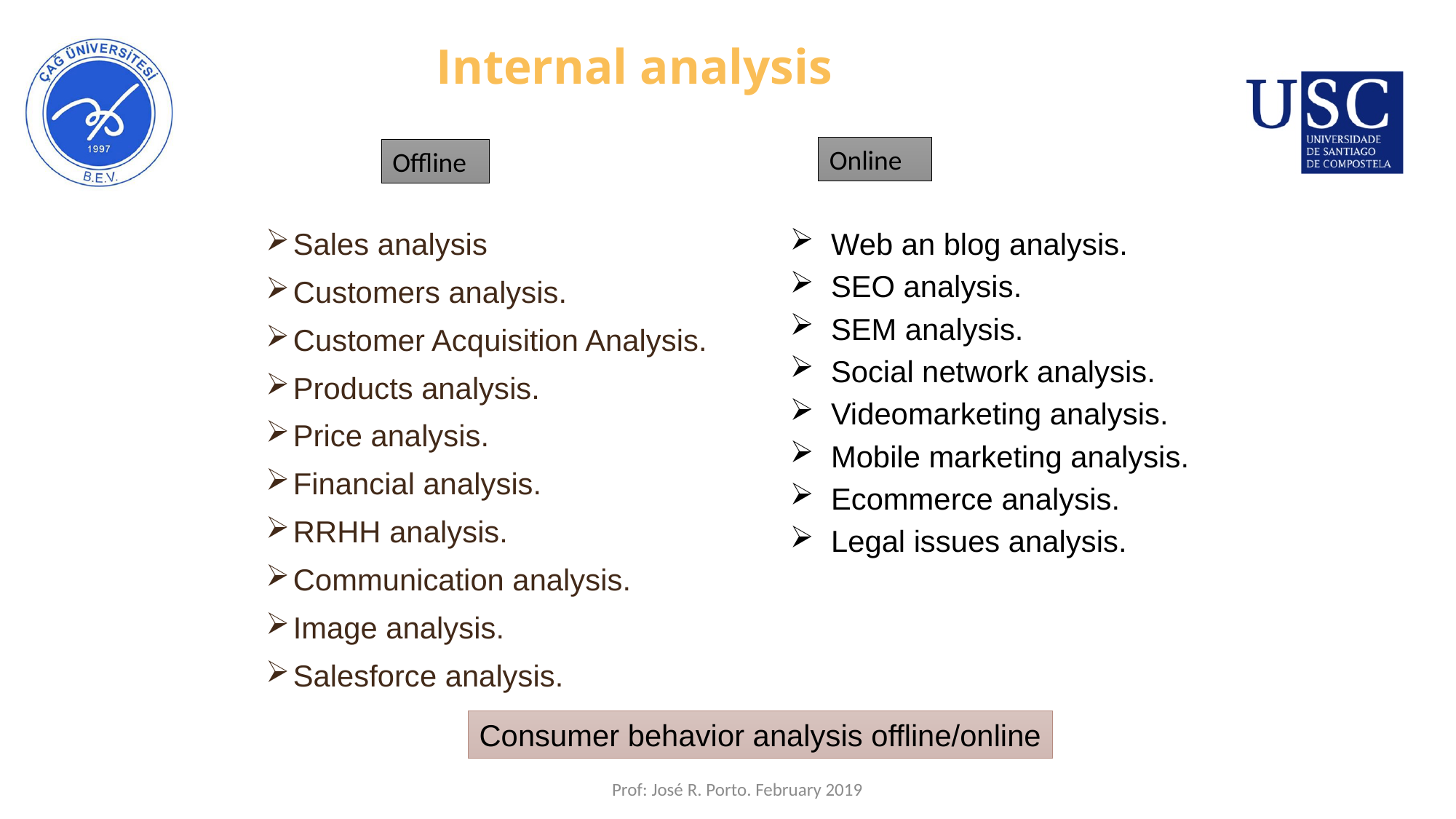

15
# Internal analysis
Online
Offline
Web an blog analysis.
SEO analysis.
SEM analysis.
Social network analysis.
Videomarketing analysis.
Mobile marketing analysis.
Ecommerce analysis.
Legal issues analysis.
Sales analysis
Customers analysis.
Customer Acquisition Analysis.
Products analysis.
Price analysis.
Financial analysis.
RRHH analysis.
Communication analysis.
Image analysis.
Salesforce analysis.

Consumer behavior analysis offline/online
Prof: José R. Porto. February 2019